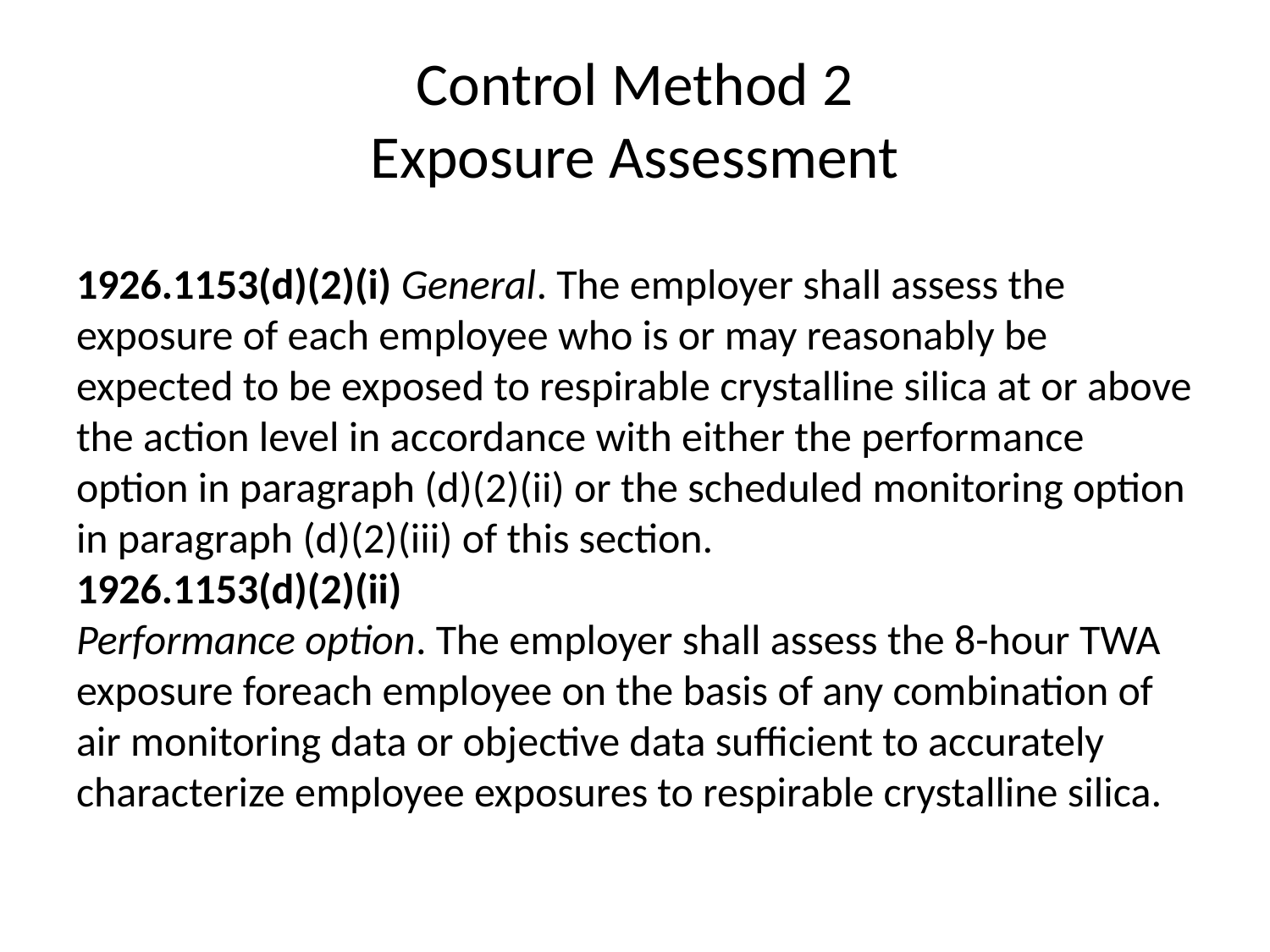

# Control Method 2 Exposure Assessment
1926.1153(d)(2)(i) General. The employer shall assess the exposure of each employee who is or may reasonably be expected to be exposed to respirable crystalline silica at or above the action level in accordance with either the performance option in paragraph (d)(2)(ii) or the scheduled monitoring option in paragraph (d)(2)(iii) of this section.
1926.1153(d)(2)(ii)
Performance option. The employer shall assess the 8-hour TWA exposure foreach employee on the basis of any combination of air monitoring data or objective data sufficient to accurately characterize employee exposures to respirable crystalline silica.